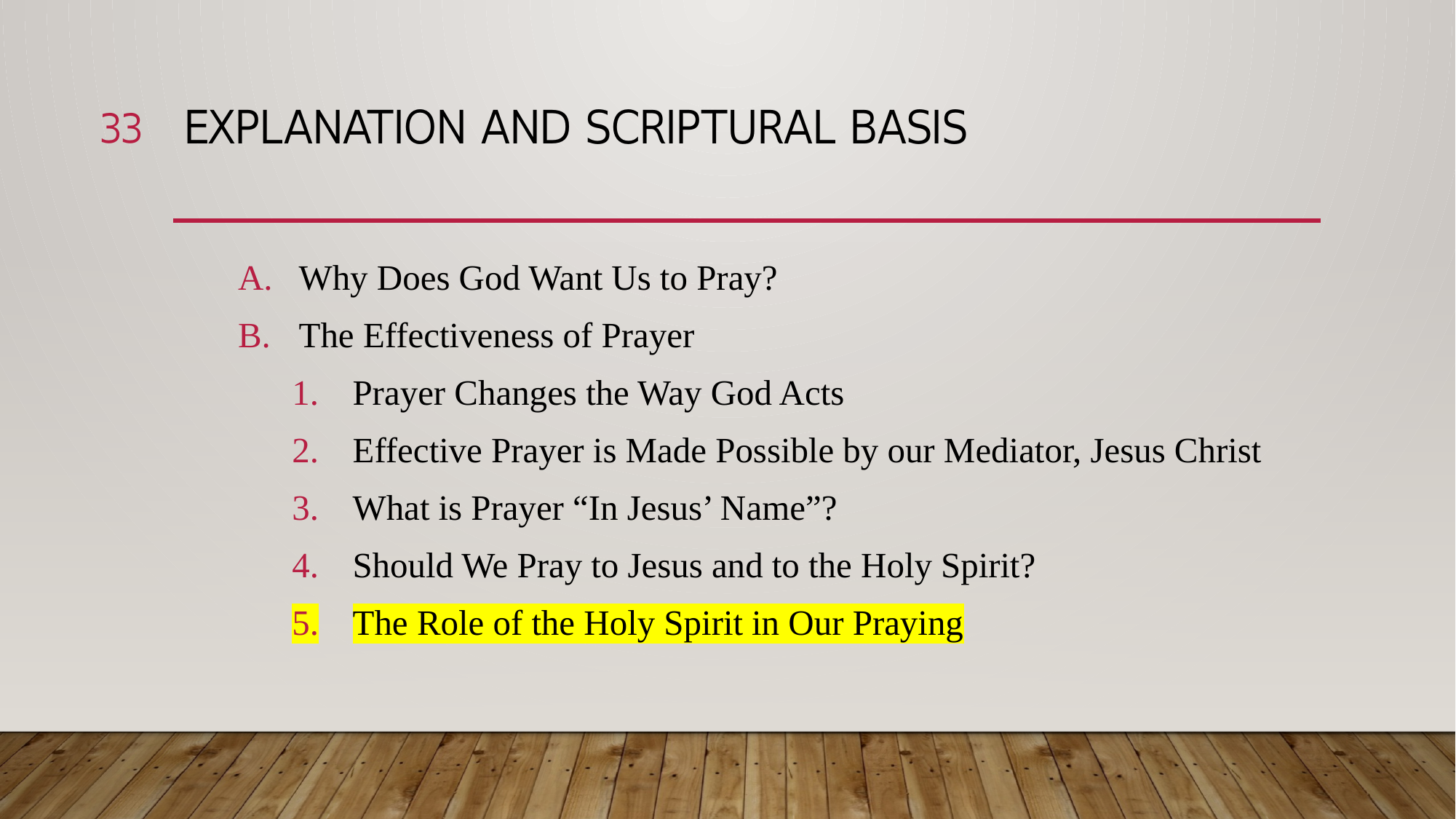

33
# Explanation and Scriptural Basis
Why Does God Want Us to Pray?
The Effectiveness of Prayer
Prayer Changes the Way God Acts
Effective Prayer is Made Possible by our Mediator, Jesus Christ
What is Prayer “In Jesus’ Name”?
Should We Pray to Jesus and to the Holy Spirit?
The Role of the Holy Spirit in Our Praying